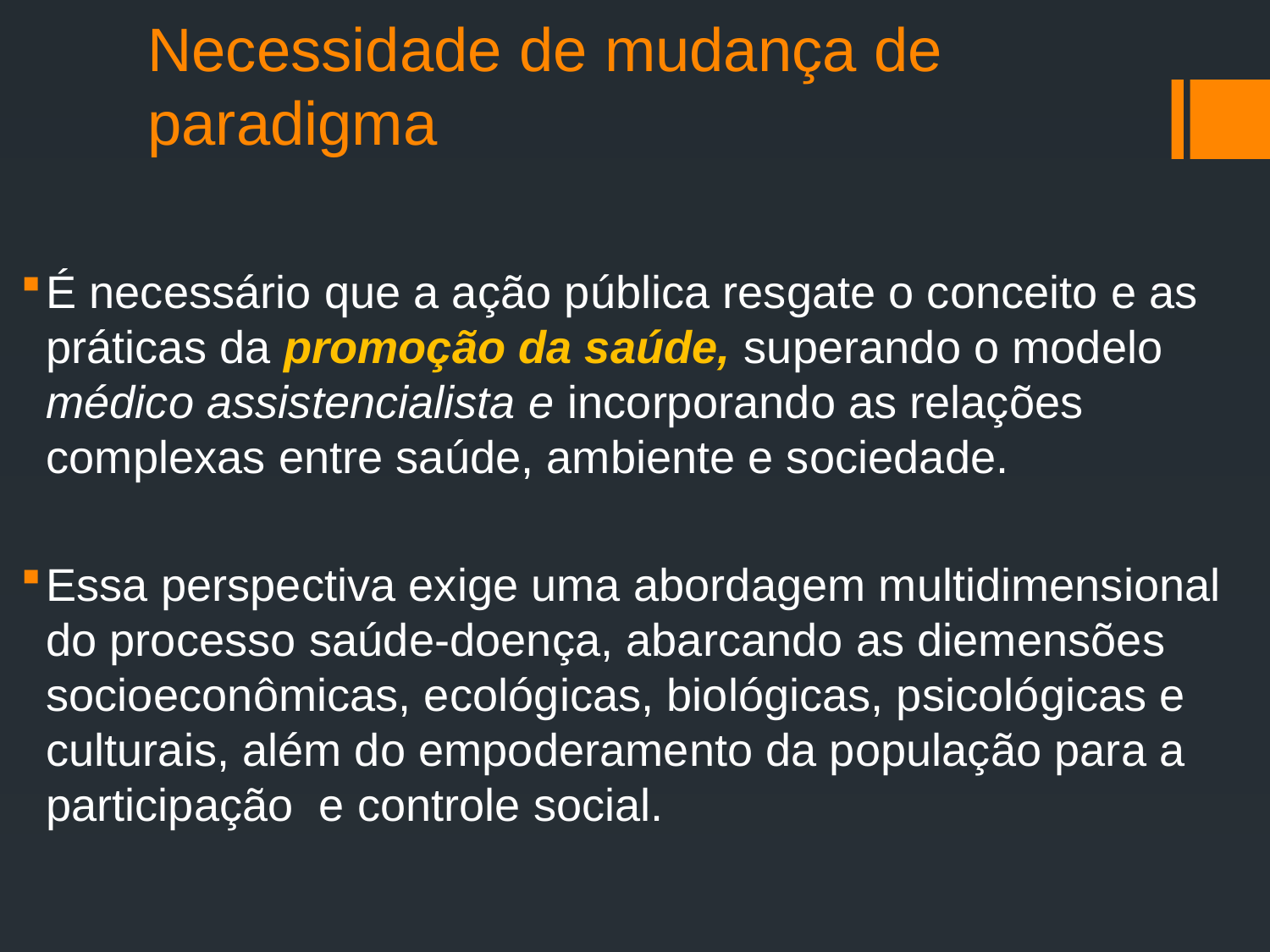

# Necessidade de mudança de paradigma
É necessário que a ação pública resgate o conceito e as práticas da promoção da saúde, superando o modelo médico assistencialista e incorporando as relações complexas entre saúde, ambiente e sociedade.

Essa perspectiva exige uma abordagem multidimensional do processo saúde-doença, abarcando as diemensões socioeconômicas, ecológicas, biológicas, psicológicas e culturais, além do empoderamento da população para a participação  e controle social.